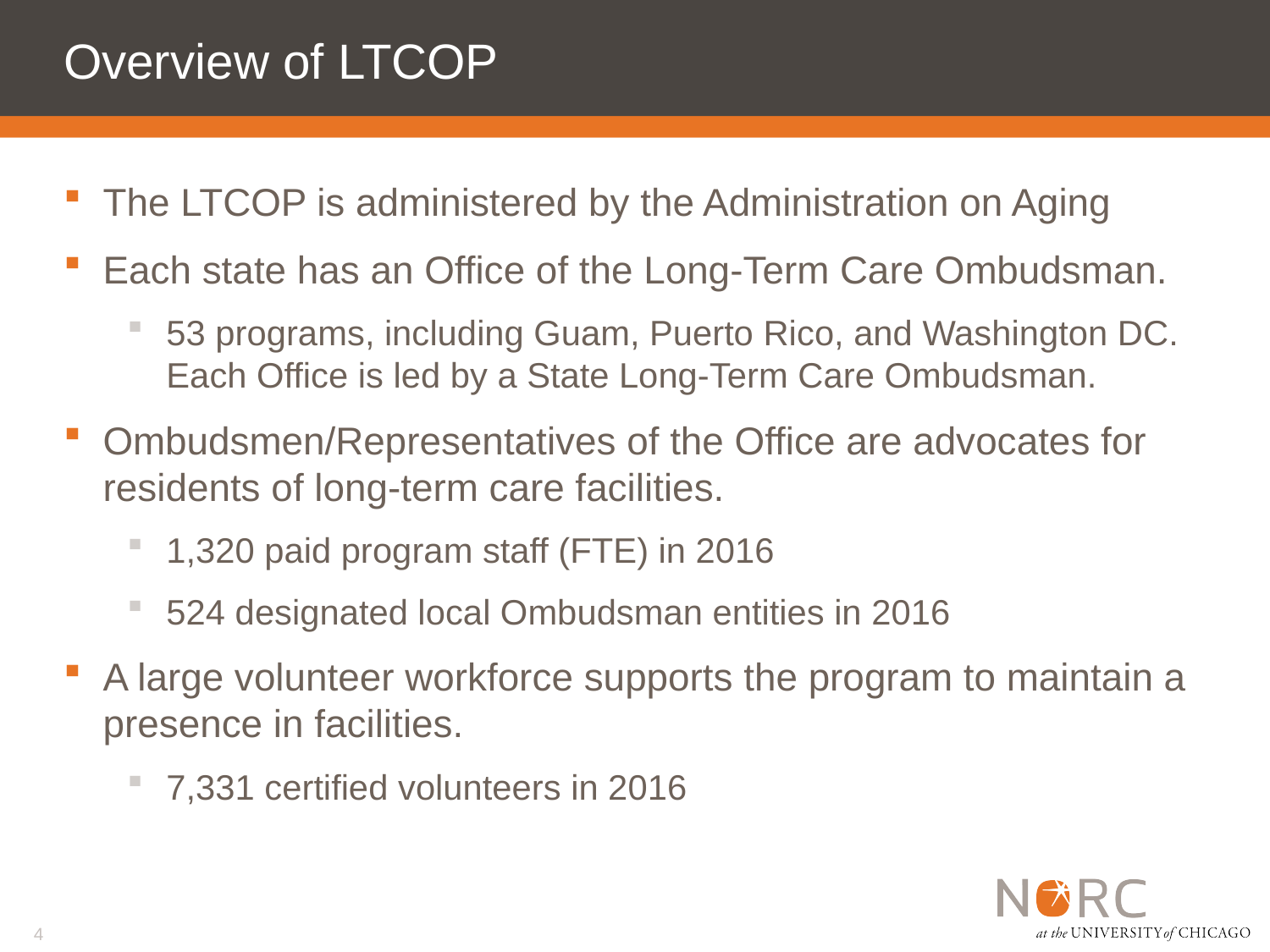

# Overview of LTCOP
The LTCOP is administered by the Administration on Aging
Each state has an Office of the Long-Term Care Ombudsman.
53 programs, including Guam, Puerto Rico, and Washington DC. Each Office is led by a State Long-Term Care Ombudsman.
Ombudsmen/Representatives of the Office are advocates for residents of long-term care facilities.
1,320 paid program staff (FTE) in 2016
524 designated local Ombudsman entities in 2016
A large volunteer workforce supports the program to maintain a presence in facilities.
7,331 certified volunteers in 2016